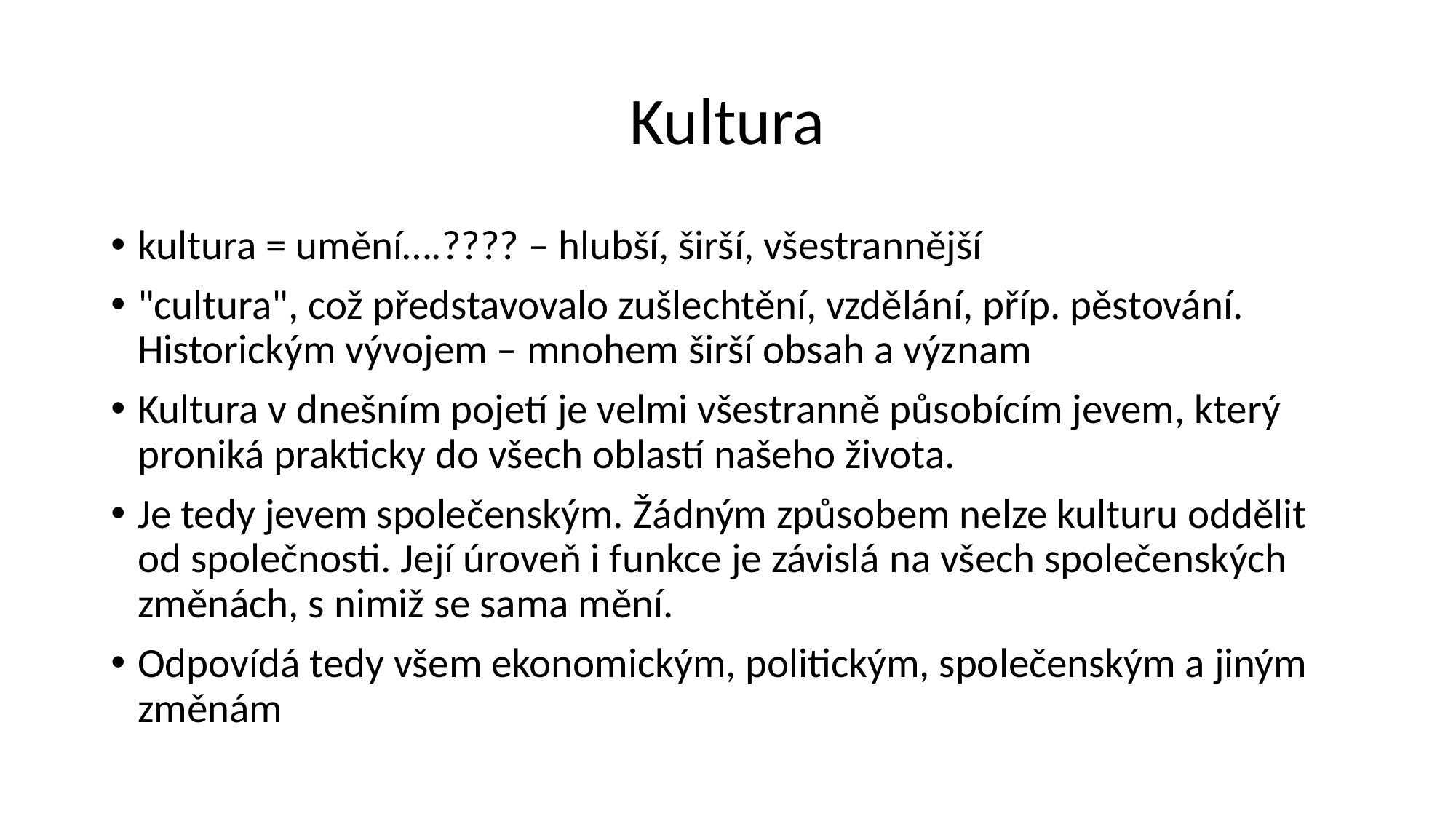

# Kultura
kultura = umění….???? – hlubší, širší, všestrannější
"cultura", což představovalo zušlechtění, vzdělání, příp. pěstování. Historickým vývojem – mnohem širší obsah a význam
Kultura v dnešním pojetí je velmi všestranně působícím jevem, který proniká prakticky do všech oblastí našeho života.
Je tedy jevem společenským. Žádným způsobem nelze kulturu oddělit od společnosti. Její úroveň i funkce je závislá na všech společenských změnách, s nimiž se sama mění.
Odpovídá tedy všem ekonomickým, politickým, společenským a jiným změnám